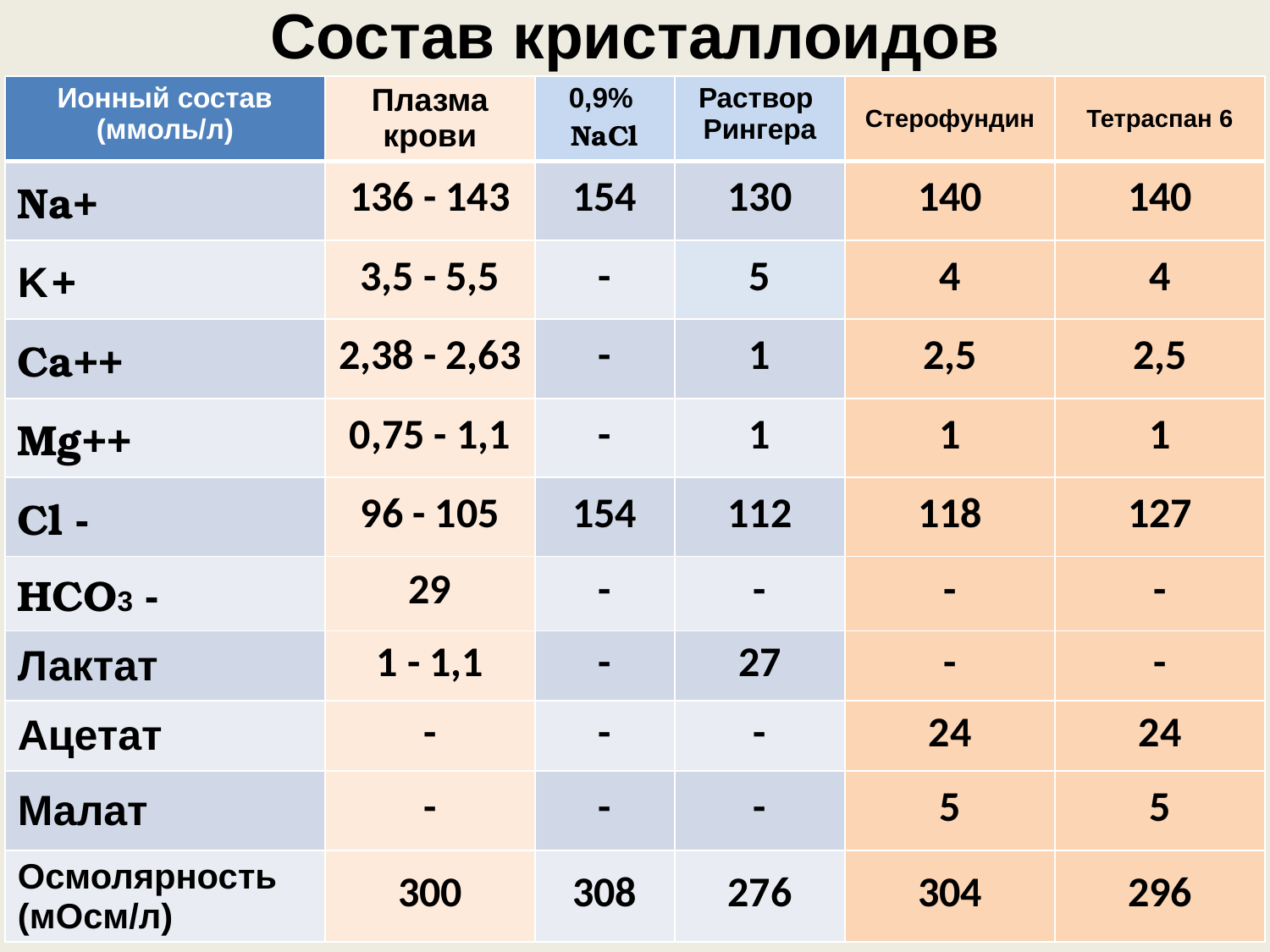

# Состав кристаллоидов
| Ионный состав (ммоль/л) | Плазма крови | 0,9% NaCl | Раствор Рингера | Стерофундин | Тетраспан 6 |
| --- | --- | --- | --- | --- | --- |
| Na+ | 136 - 143 | 154 | 130 | 140 | 140 |
| K+ | 3,5 - 5,5 | - | 5 | 4 | 4 |
| Ca++ | 2,38 - 2,63 | - | 1 | 2,5 | 2,5 |
| Mg++ | 0,75 - 1,1 | - | 1 | 1 | 1 |
| Cl - | 96 - 105 | 154 | 112 | 118 | 127 |
| HCO3 - | 29 | - | - | - | - |
| Лактат | 1 - 1,1 | - | 27 | - | - |
| Ацетат | - | - | - | 24 | 24 |
| Малат | - | - | - | 5 | 5 |
| Осмолярность (мОсм/л) | 300 | 308 | 276 | 304 | 296 |